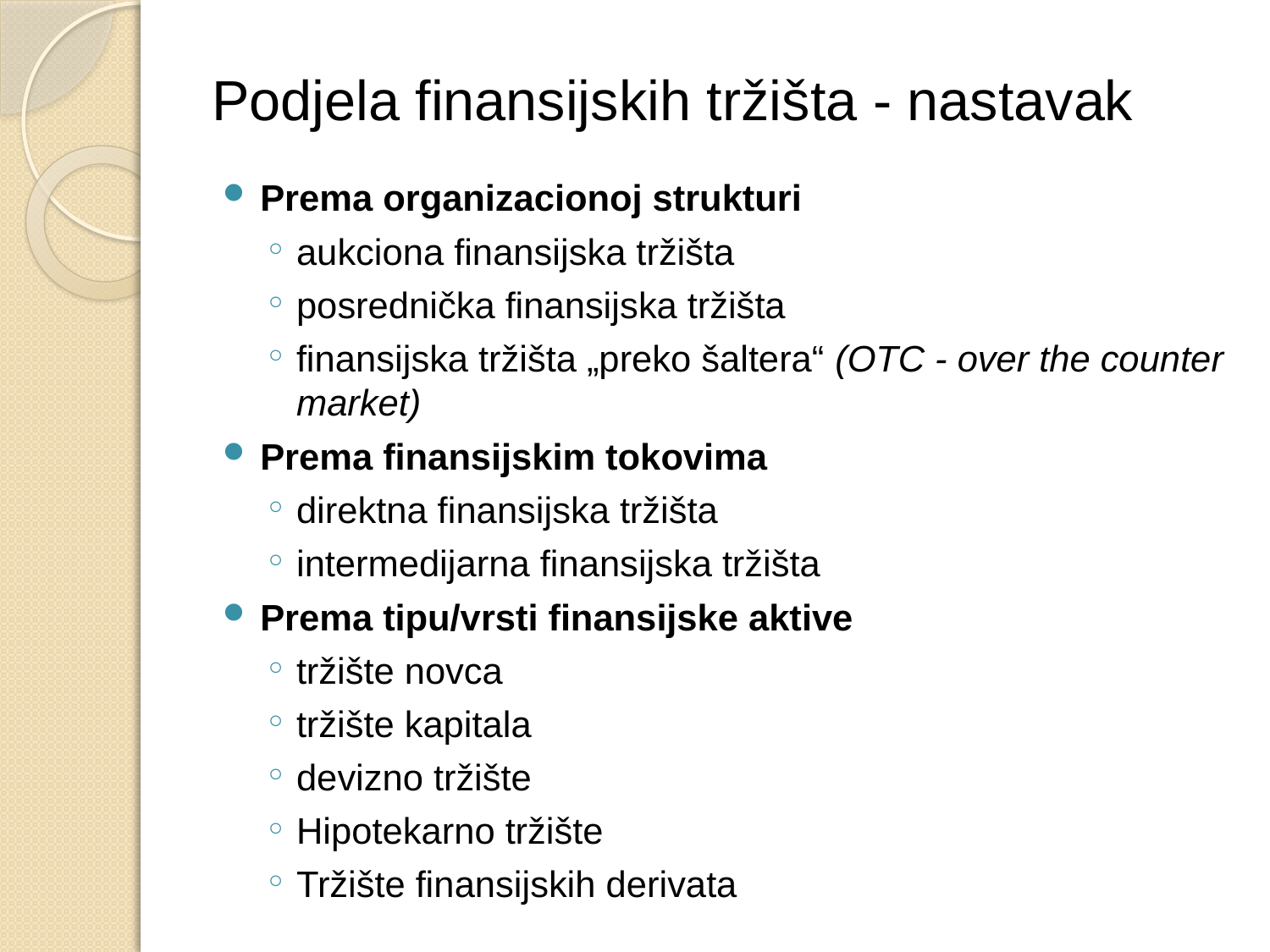

# Podjela finansijskih tržišta - nastavak
Prema organizacionoj strukturi
aukciona finansijska tržišta
posrednička finansijska tržišta
finansijska tržišta „preko šaltera“ (OTC - over the counter market)
Prema finansijskim tokovima
direktna finansijska tržišta
intermedijarna finansijska tržišta
Prema tipu/vrsti finansijske aktive
tržište novca
tržište kapitala
devizno tržište
Hipotekarno tržište
Tržište finansijskih derivata